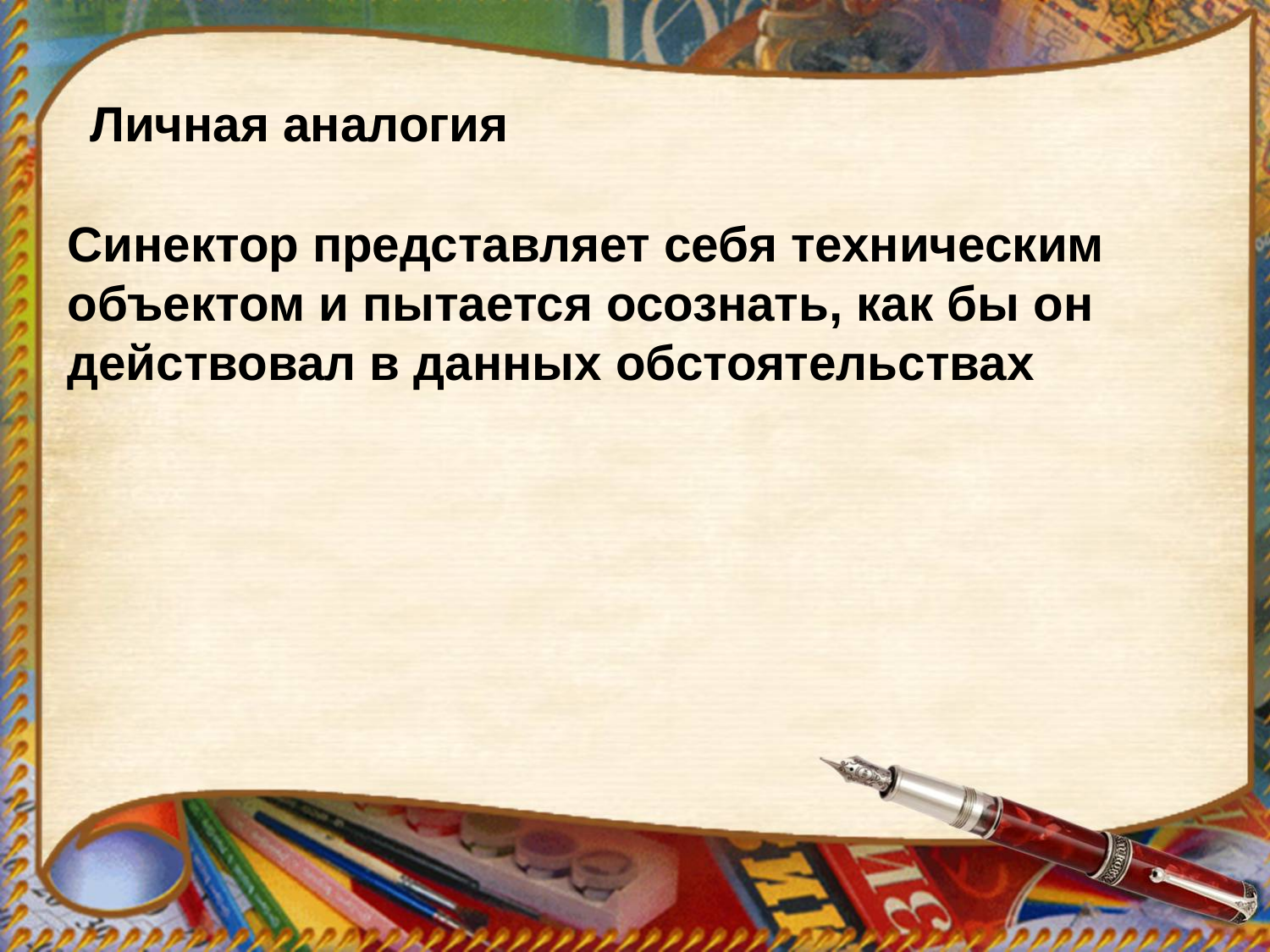

Личная аналогия
Синектор представляет себя техническим объектом и пытается осознать, как бы он действовал в данных обстоятельствах